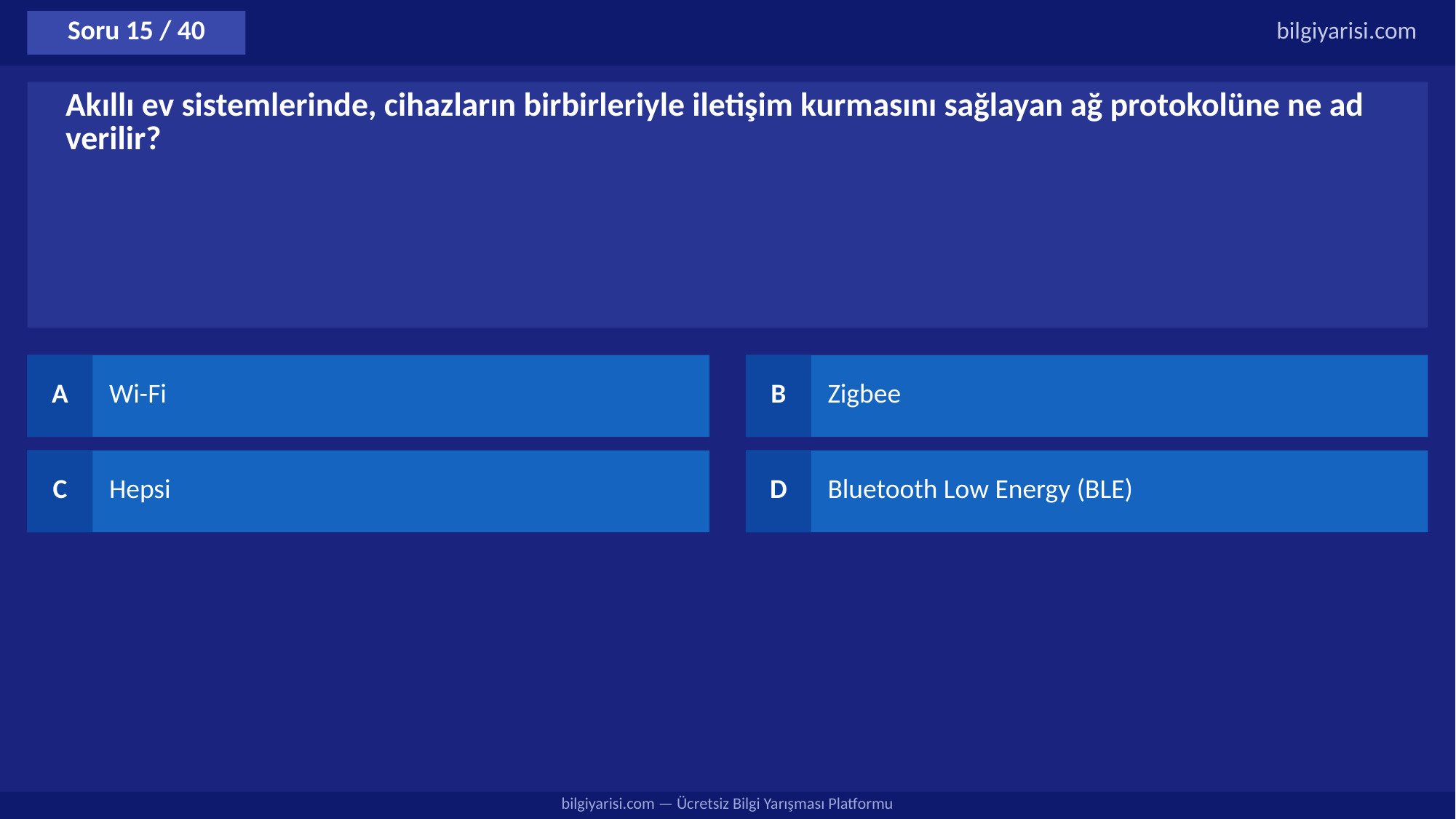

Soru 15 / 40
bilgiyarisi.com

Akıllı ev sistemlerinde, cihazların birbirleriyle iletişim kurmasını sağlayan ağ protokolüne ne ad verilir?

A
Wi-Fi

B
Zigbee

C
Hepsi

D
Bluetooth Low Energy (BLE)
bilgiyarisi.com — Ücretsiz Bilgi Yarışması Platformu